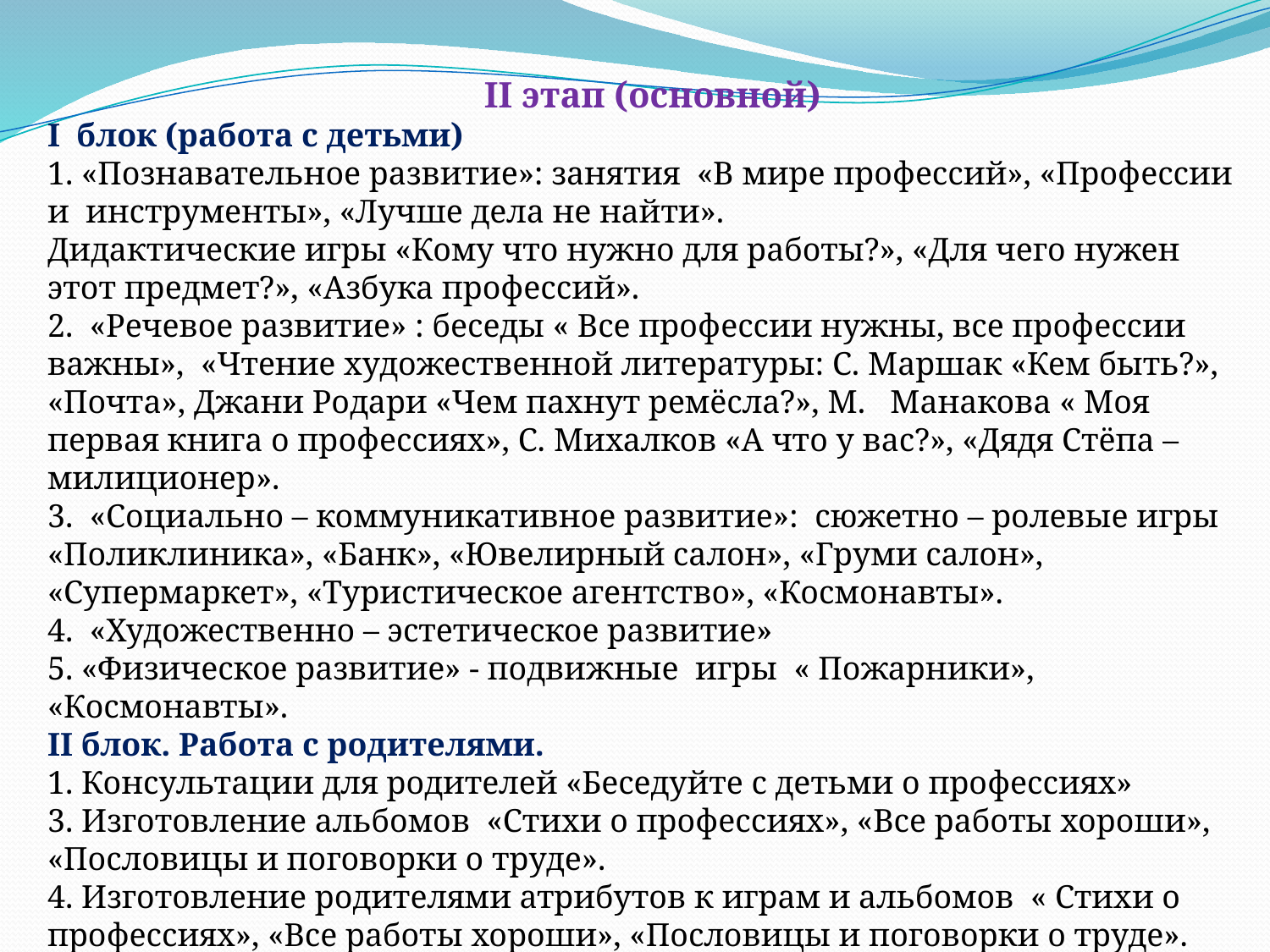

II этап (основной)
I  блок (работа с детьми)
1. «Познавательное развитие»: занятия  «В мире профессий», «Профессии и  инструменты», «Лучше дела не найти».
Дидактические игры «Кому что нужно для работы?», «Для чего нужен этот предмет?», «Азбука профессий».
2.  «Речевое развитие» : беседы « Все профессии нужны, все профессии важны»,  «Чтение художественной литературы: С. Маршак «Кем быть?», «Почта», Джани Родари «Чем пахнут ремёсла?», М.   Манакова « Моя первая книга о профессиях», С. Михалков «А что у вас?», «Дядя Стёпа – милиционер».
3.  «Социально – коммуникативное развитие»:  сюжетно – ролевые игры «Поликлиника», «Банк», «Ювелирный салон», «Груми салон», «Супермаркет», «Туристическое агентство», «Космонавты».
4.  «Художественно – эстетическое развитие»
5. «Физическое развитие» - подвижные  игры  « Пожарники», «Космонавты».
II блок. Работа с родителями.
1. Консультации для родителей «Беседуйте с детьми о профессиях»
3. Изготовление альбомов  «Стихи о профессиях», «Все работы хороши», «Пословицы и поговорки о труде».
4. Изготовление родителями атрибутов к играм и альбомов  « Стихи о профессиях», «Все работы хороши», «Пословицы и поговорки о труде».